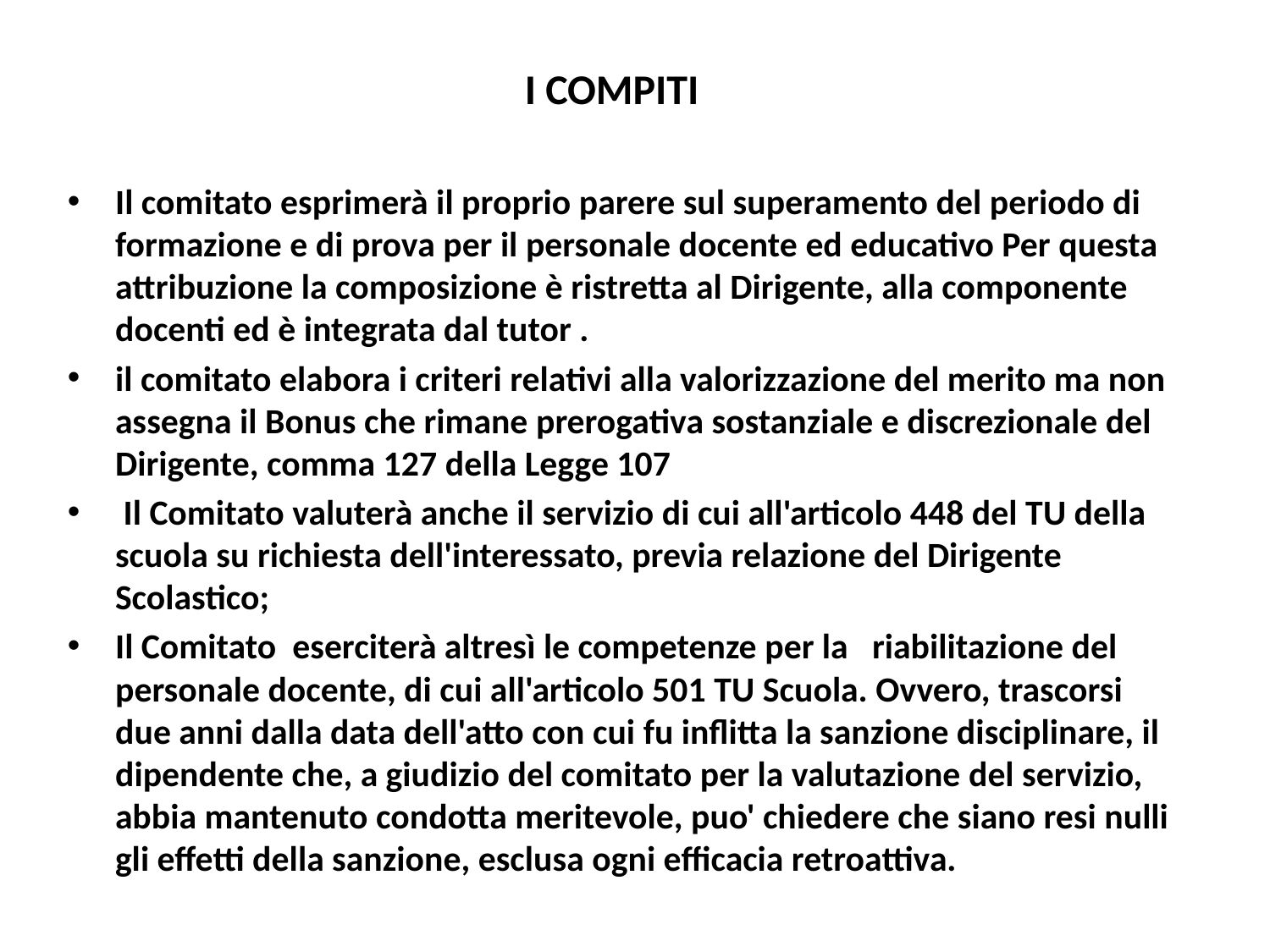

#
                                                I COMPITI

Il comitato esprimerà il proprio parere sul superamento del periodo di formazione e di prova per il personale docente ed educativo Per questa attribuzione la composizione è ristretta al Dirigente, alla componente docenti ed è integrata dal tutor .
il comitato elabora i criteri relativi alla valorizzazione del merito ma non assegna il Bonus che rimane prerogativa sostanziale e discrezionale del Dirigente, comma 127 della Legge 107
 Il Comitato valuterà anche il servizio di cui all'articolo 448 del TU della scuola su richiesta dell'interessato, previa relazione del Dirigente Scolastico;
Il Comitato  eserciterà altresì le competenze per la   riabilitazione del personale docente, di cui all'articolo 501 TU Scuola. Ovvero, trascorsi due anni dalla data dell'atto con cui fu inflitta la sanzione disciplinare, il dipendente che, a giudizio del comitato per la valutazione del servizio, abbia mantenuto condotta meritevole, puo' chiedere che siano resi nulli gli effetti della sanzione, esclusa ogni efficacia retroattiva.